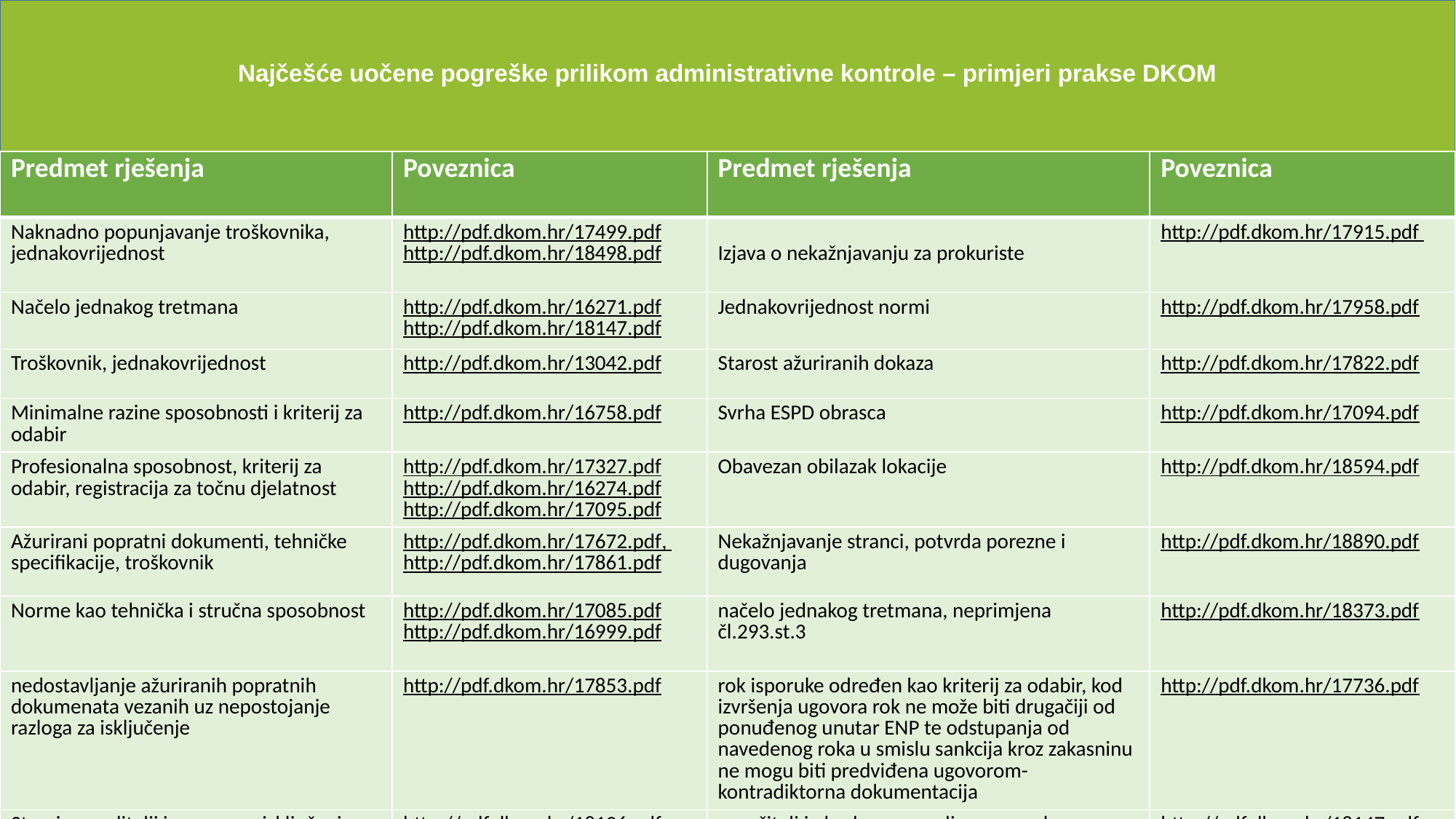

# Najčešće uočene pogreške prilikom administrativne kontrole – primjeri prakse DKOM
| Predmet rješenja | Poveznica | Predmet rješenja | Poveznica |
| --- | --- | --- | --- |
| Naknadno popunjavanje troškovnika, jednakovrijednost | http://pdf.dkom.hr/17499.pdf http://pdf.dkom.hr/18498.pdf | Izjava o nekažnjavanju za prokuriste | http://pdf.dkom.hr/17915.pdf |
| Načelo jednakog tretmana | http://pdf.dkom.hr/16271.pdf http://pdf.dkom.hr/18147.pdf | Jednakovrijednost normi | http://pdf.dkom.hr/17958.pdf |
| Troškovnik, jednakovrijednost | http://pdf.dkom.hr/13042.pdf | Starost ažuriranih dokaza | http://pdf.dkom.hr/17822.pdf |
| Minimalne razine sposobnosti i kriterij za odabir | http://pdf.dkom.hr/16758.pdf | Svrha ESPD obrasca | http://pdf.dkom.hr/17094.pdf |
| Profesionalna sposobnost, kriterij za odabir, registracija za točnu djelatnost | http://pdf.dkom.hr/17327.pdf http://pdf.dkom.hr/16274.pdf http://pdf.dkom.hr/17095.pdf | Obavezan obilazak lokacije | http://pdf.dkom.hr/18594.pdf |
| Ažurirani popratni dokumenti, tehničke specifikacije, troškovnik | http://pdf.dkom.hr/17672.pdf, http://pdf.dkom.hr/17861.pdf | Nekažnjavanje stranci, potvrda porezne i dugovanja | http://pdf.dkom.hr/18890.pdf |
| Norme kao tehnička i stručna sposobnost | http://pdf.dkom.hr/17085.pdf http://pdf.dkom.hr/16999.pdf | načelo jednakog tretmana, neprimjena čl.293.st.3 | http://pdf.dkom.hr/18373.pdf |
| nedostavljanje ažuriranih popratnih dokumenata vezanih uz nepostojanje razloga za isključenje | http://pdf.dkom.hr/17853.pdf | rok isporuke određen kao kriterij za odabir, kod izvršenja ugovora rok ne može biti drugačiji od ponuđenog unutar ENP te odstupanja od navedenog roka u smislu sankcija kroz zakasninu ne mogu biti predviđena ugovorom-kontradiktorna dokumentacija | http://pdf.dkom.hr/17736.pdf |
| Strani ponuditelji i osnove za isključenje | http://pdf.dkom.hr/18136.pdf http://pdf.dkom.hr/18610.pdf | naručitelj je bodovao nevaljanu ponudu | http://pdf.dkom.hr/18147.pdf |